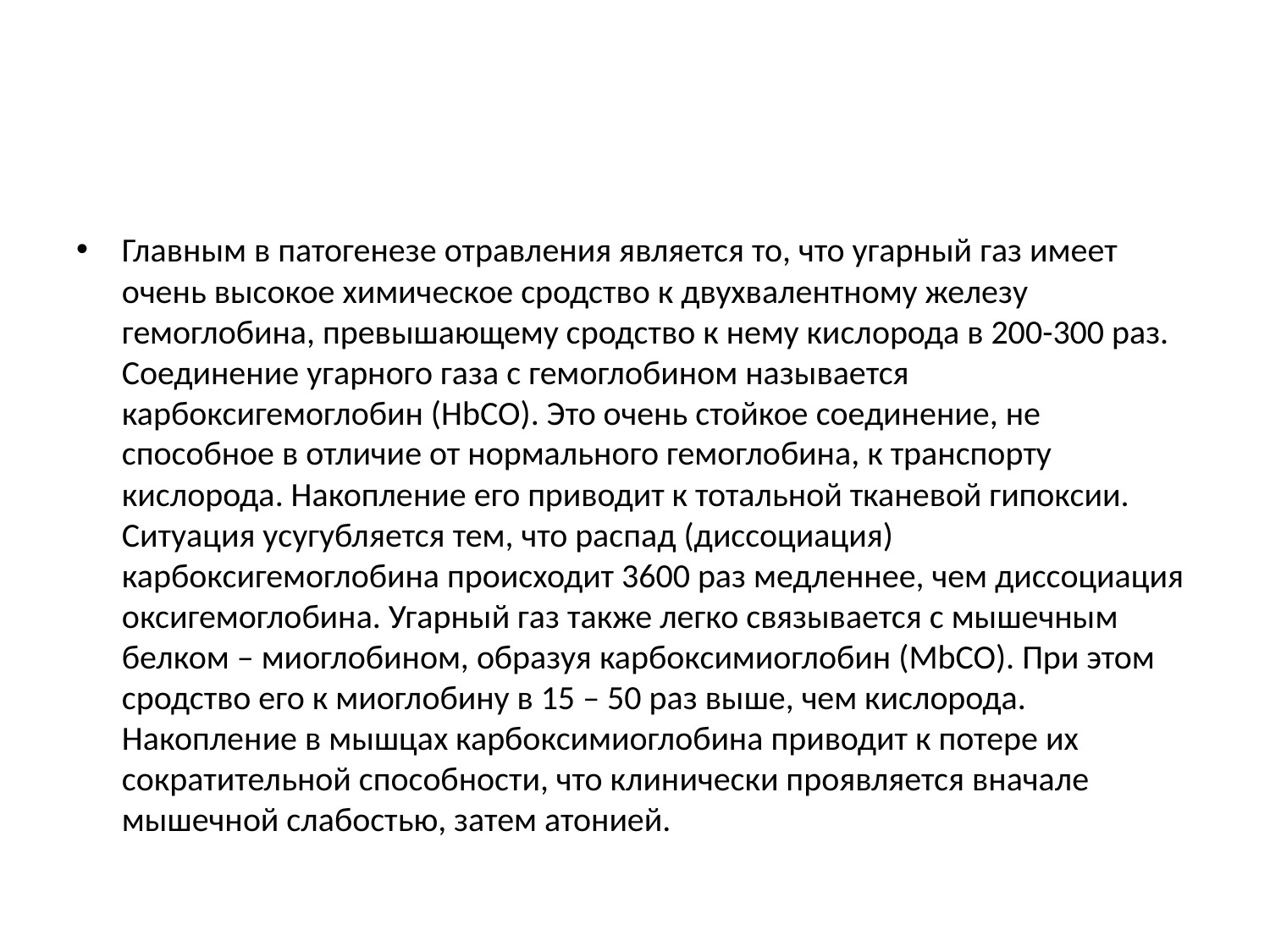

Главным в патогенезе отравления является то, что угарный газ имеет очень высокое химическое сродство к двухвалентному железу гемоглобина, превышающему сродство к нему кислорода в 200-300 раз. Соединение угарного газа с гемоглобином называется карбоксигемоглобин (HbCO). Это очень стойкое соединение, не способное в отличие от нормального гемоглобина, к транспорту кислорода. Накопление его приводит к тотальной тканевой гипоксии. Ситуация усугубляется тем, что распад (диссоциация) карбоксигемоглобина происходит 3600 раз медленнее, чем диссоциация оксигемоглобина. Угарный газ также легко связывается с мышечным белком – миоглобином, образуя карбоксимиоглобин (MbCO). При этом сродство его к миоглобину в 15 – 50 раз выше, чем кислорода. Накопление в мышцах карбоксимиоглобина приводит к потере их сократительной способности, что клинически проявляется вначале мышечной слабостью, затем атонией.